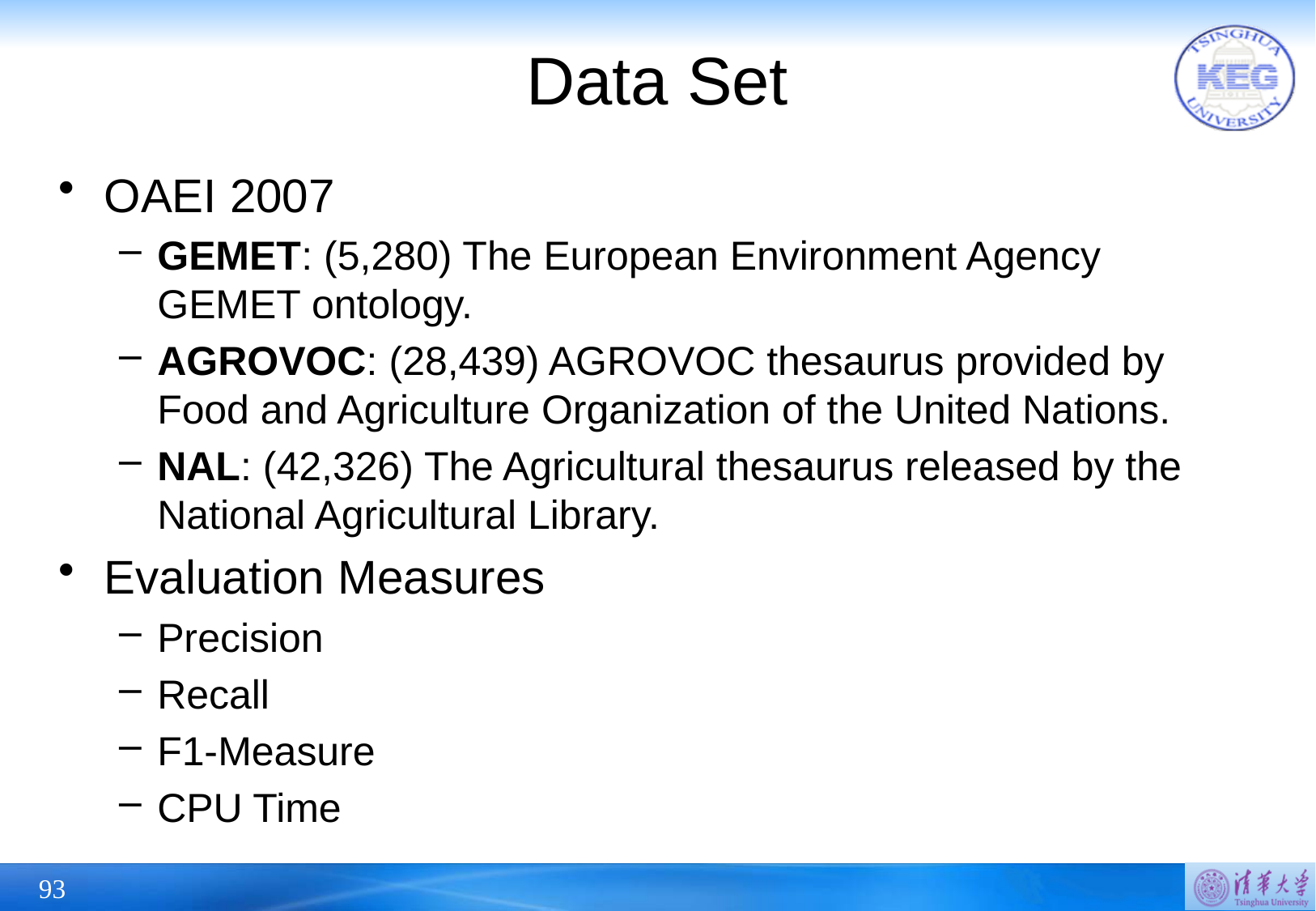

# Data Set
OAEI 2007
GEMET: (5,280) The European Environment Agency GEMET ontology.
AGROVOC: (28,439) AGROVOC thesaurus provided by Food and Agriculture Organization of the United Nations.
NAL: (42,326) The Agricultural thesaurus released by the National Agricultural Library.
Evaluation Measures
Precision
Recall
F1-Measure
CPU Time